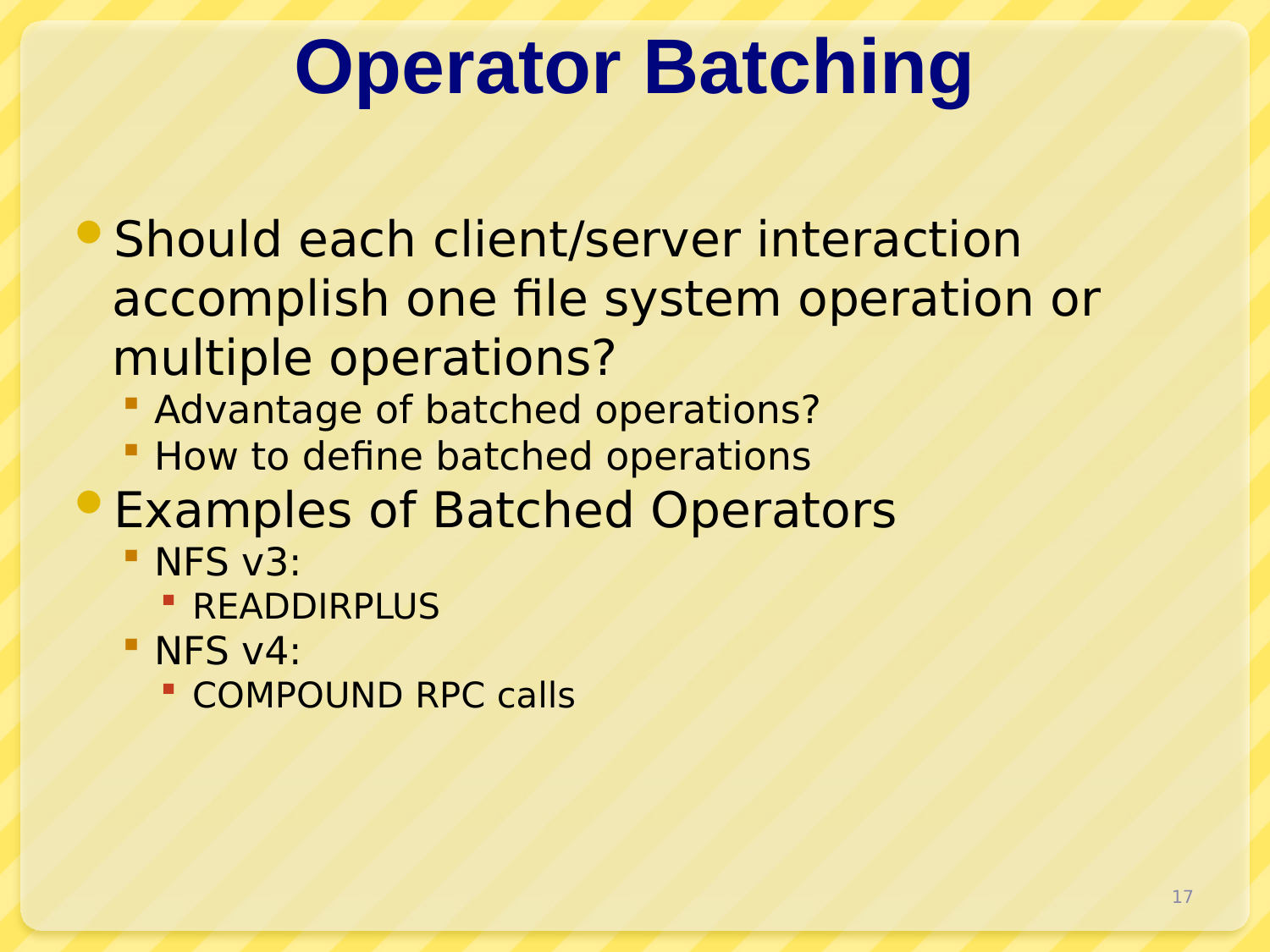

# Operator Batching
Should each client/server interaction accomplish one file system operation or multiple operations?
Advantage of batched operations?
How to define batched operations
Examples of Batched Operators
NFS v3:
READDIRPLUS
NFS v4:
COMPOUND RPC calls

17